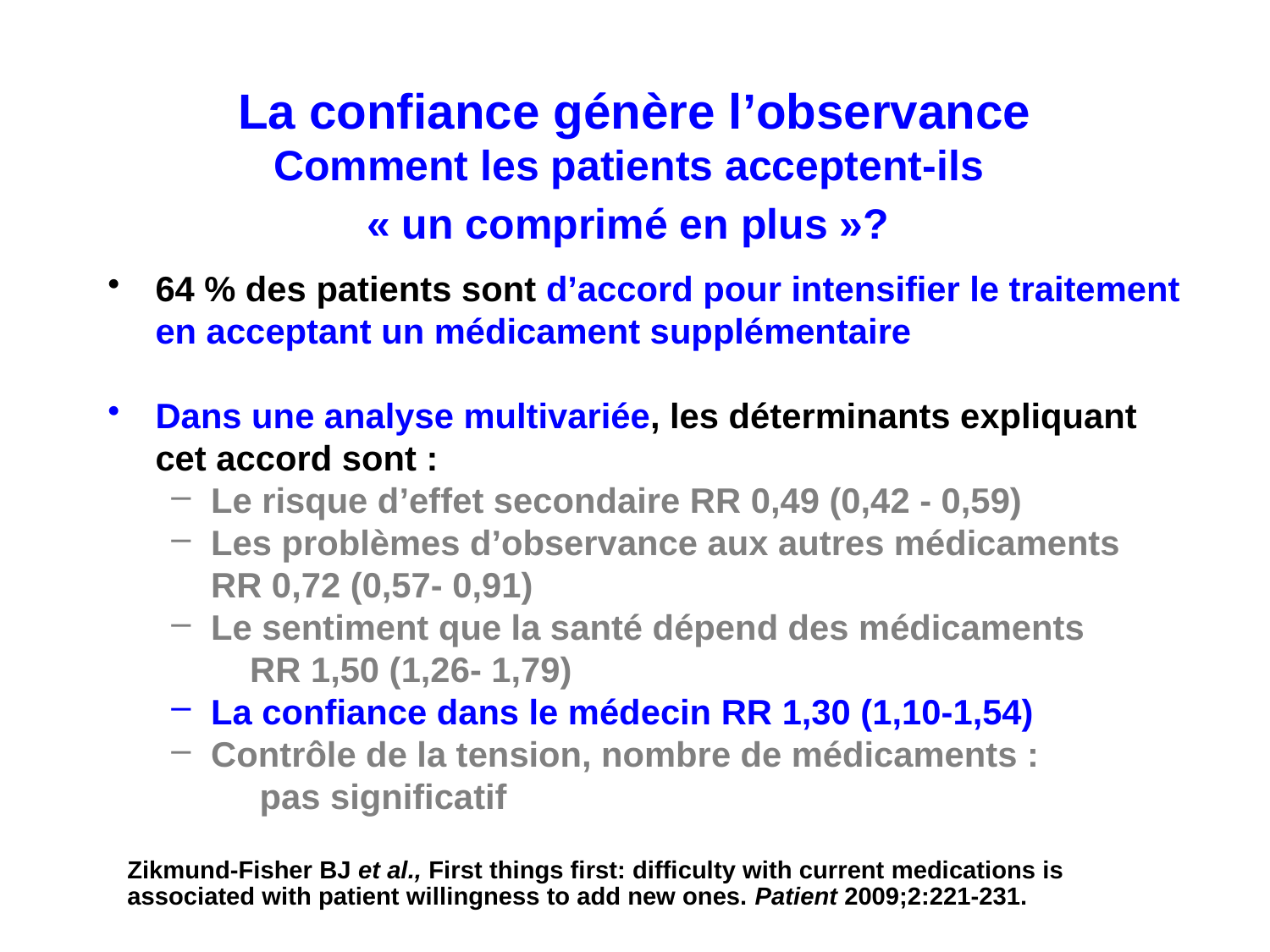

La confiance génère l’observance
Comment les patients acceptent-ils
« un comprimé en plus »?
64 % des patients sont d’accord pour intensifier le traitement
en acceptant un médicament supplémentaire

Dans une analyse multivariée, les déterminants expliquant
cet accord sont :
Le risque d’effet secondaire RR 0,49 (0,42 - 0,59)
Les problèmes d’observance aux autres médicaments
RR 0,72 (0,57- 0,91)
Le sentiment que la santé dépend des médicaments                  RR 1,50 (1,26- 1,79)
La confiance dans le médecin RR 1,30 (1,10-1,54)
Contrôle de la tension, nombre de médicaments :                       pas significatif
Zikmund-Fisher BJ et al., First things first: difficulty with current medications is associated with patient willingness to add new ones. Patient 2009;2:221-231.